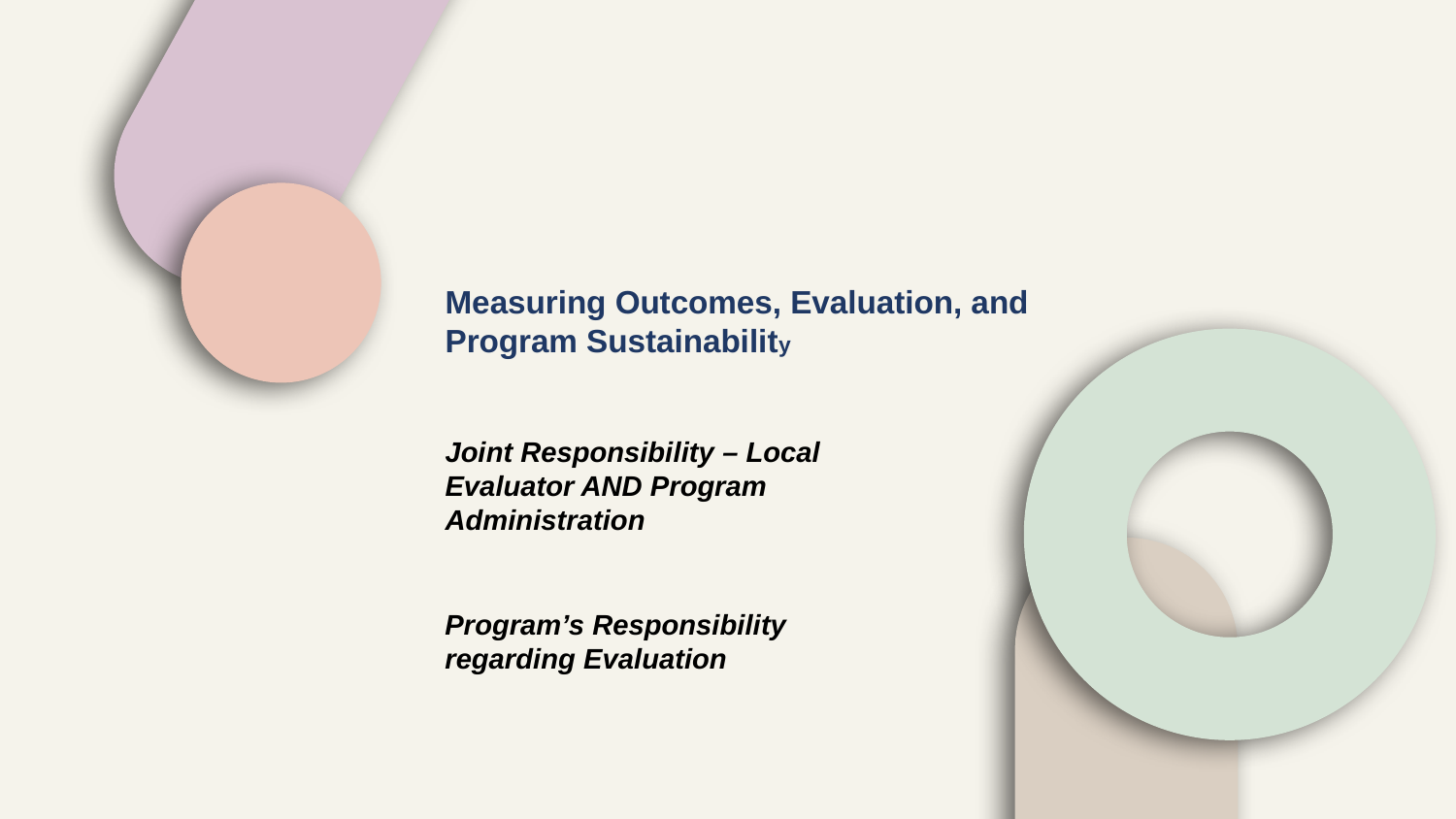

# Measuring Outcomes, Evaluation, and Program Sustainability

Joint Responsibility – Local Evaluator AND Program Administration
Program’s Responsibility regarding Evaluation